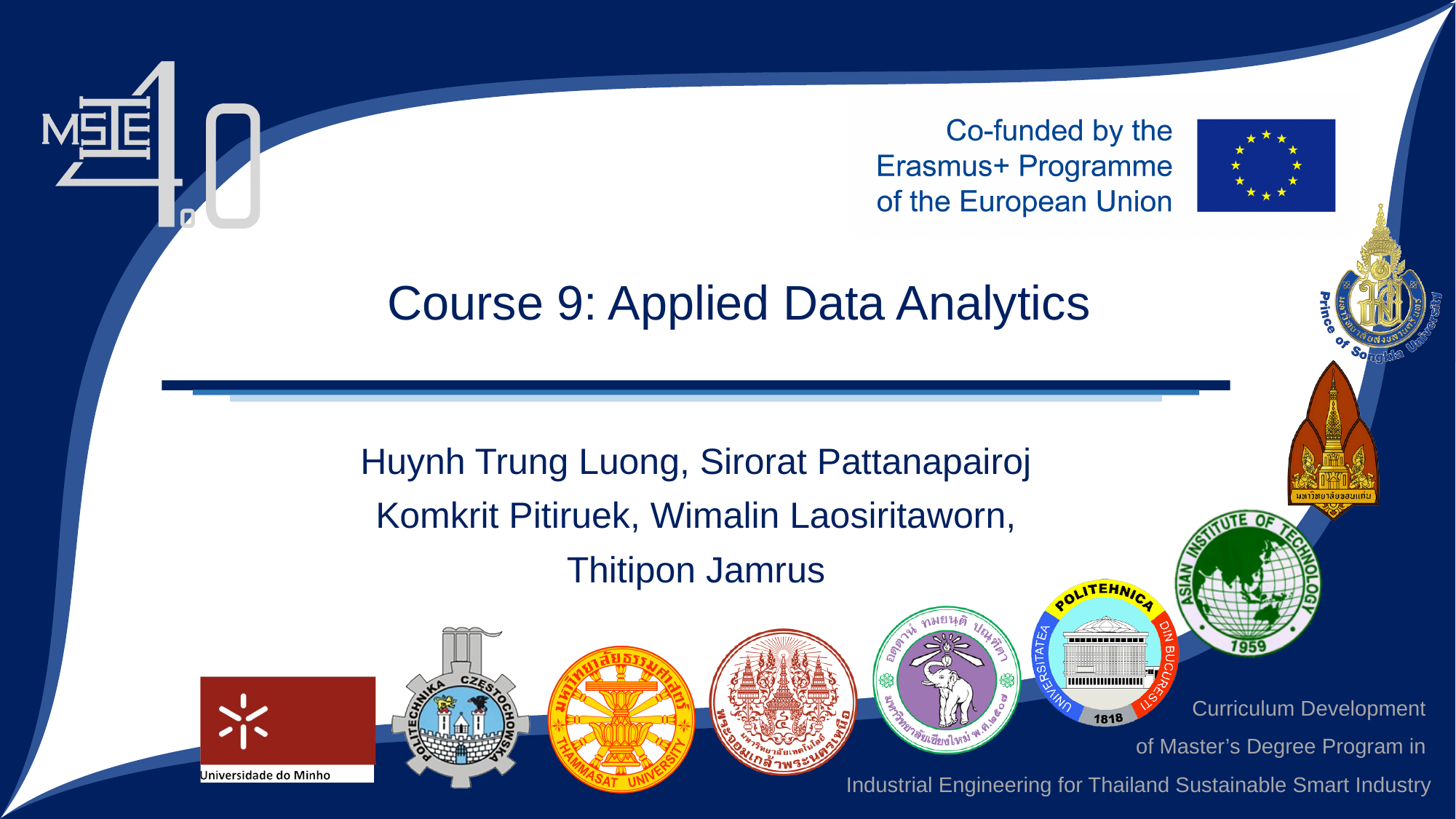

Course 9: Applied Data Analytics

Huynh Trung Luong, Sirorat Pattanapairoj
Komkrit Pitiruek, Wimalin Laosiritaworn,
Thitipon Jamrus